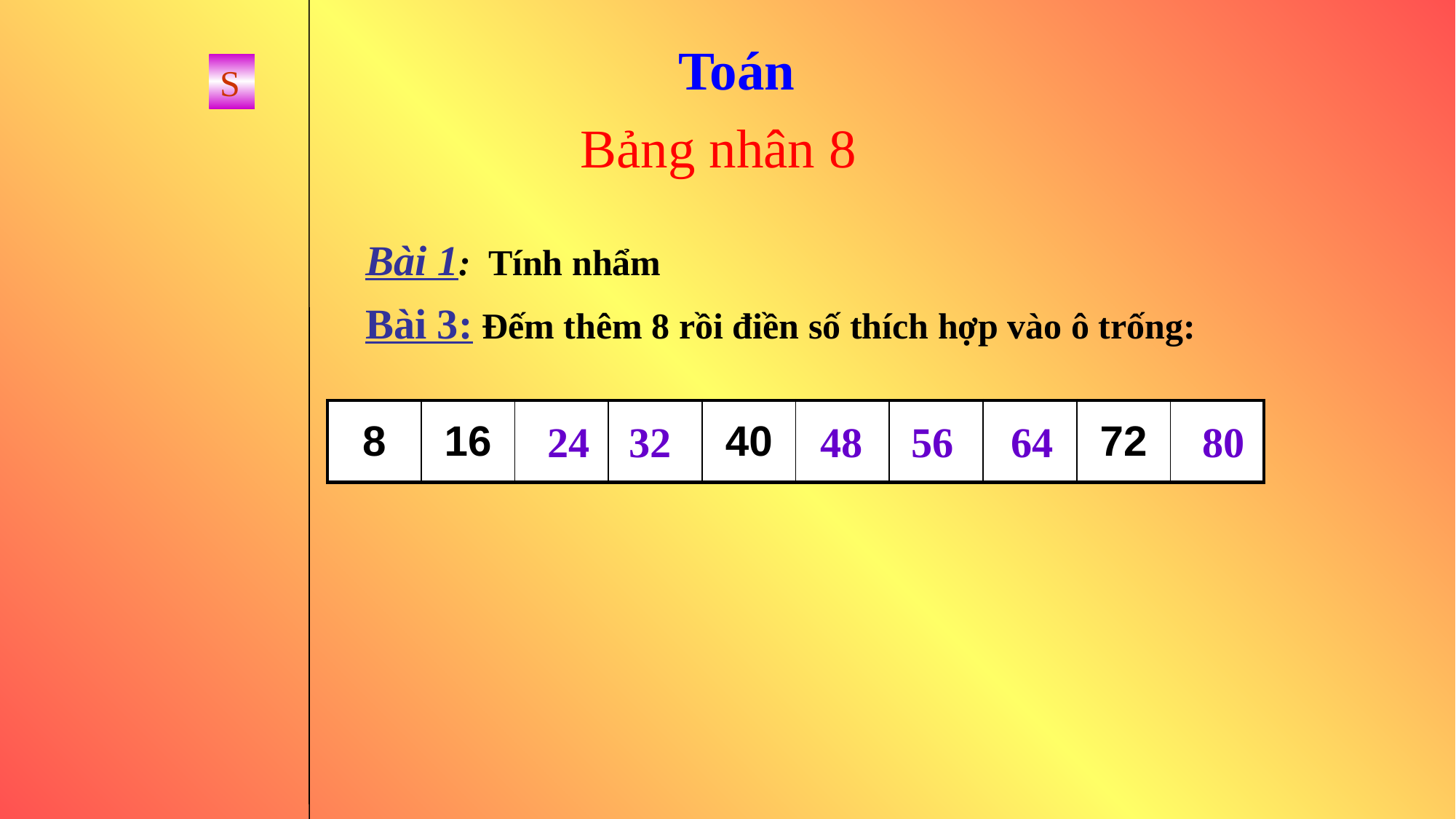

Toán
S
Bảng nhân 8
Bài 1:  Tính nhẩm
Bài 3: Đếm thêm 8 rồi điền số thích hợp vào ô trống:

| 8 | 16 |  |  | 40 |  |  |  | 72 |  |
| --- | --- | --- | --- | --- | --- | --- | --- | --- | --- |
24
32
48
56
64
80